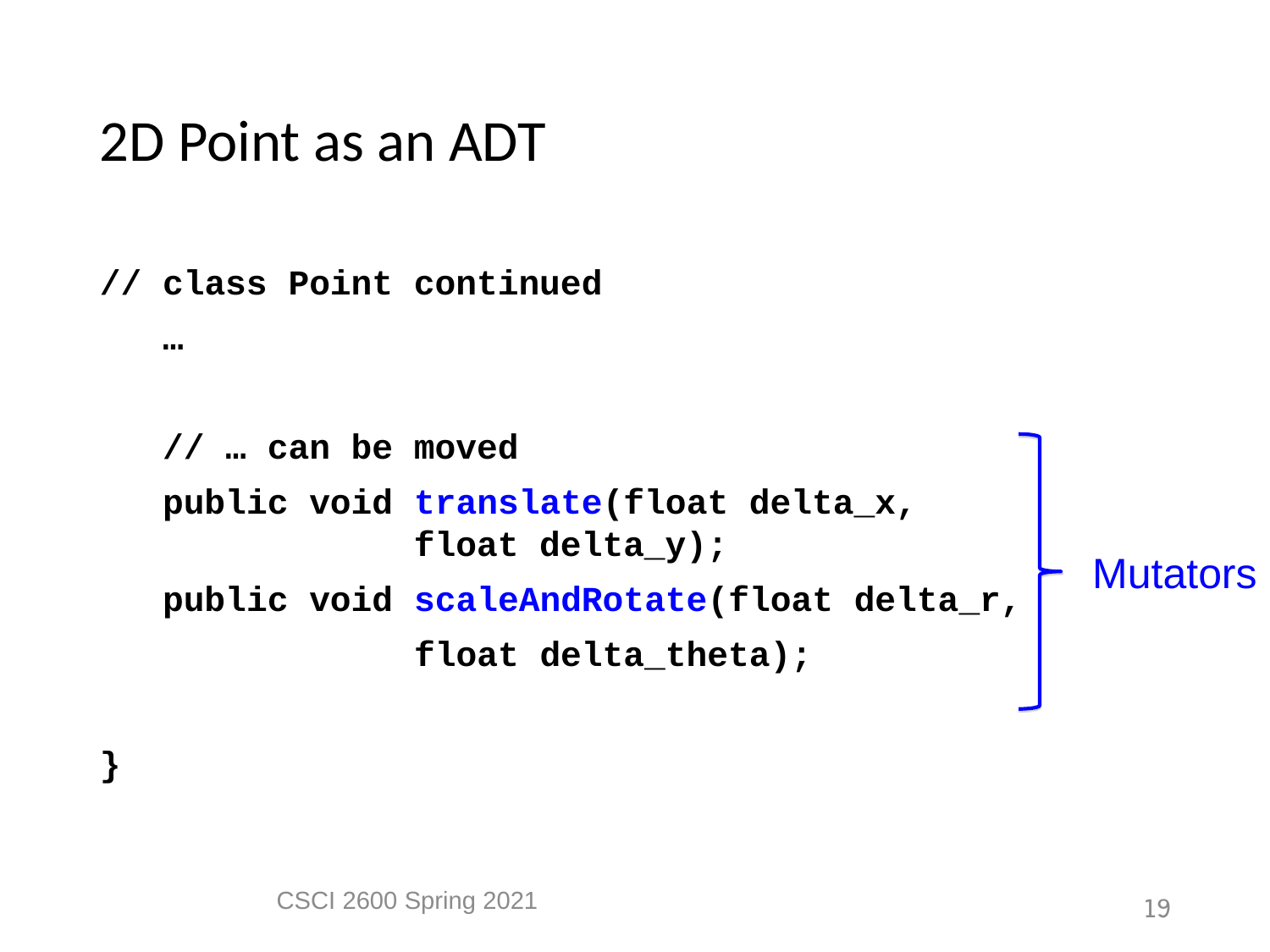

2D Point as an ADT
// class Point continued
   …

   // … can be moved
   public void translate(float delta_x,
               float delta_y);
   public void scaleAndRotate(float delta_r,
               float delta_theta);

}

Mutators
CSCI 2600 Spring 2021
19